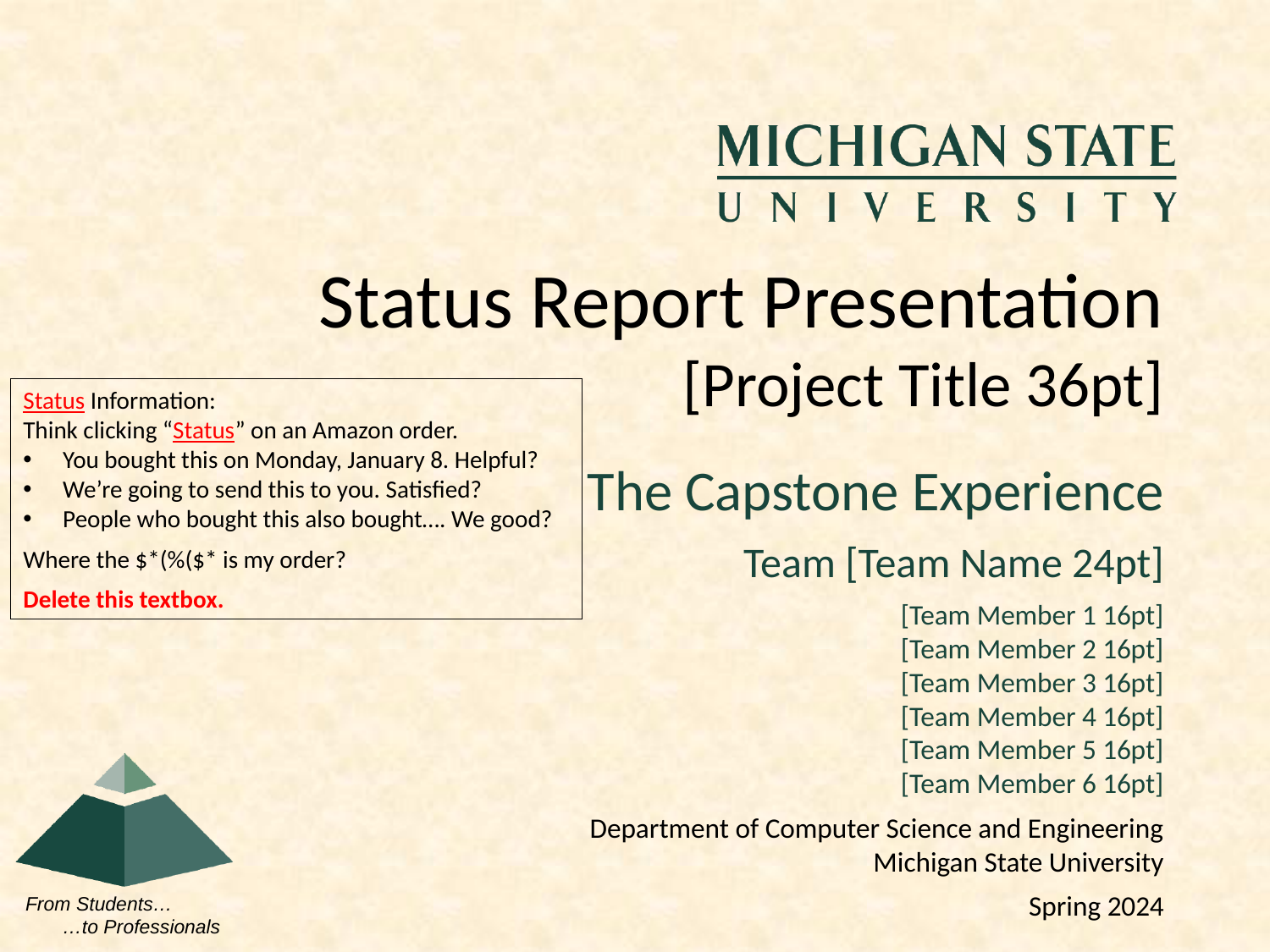

# Status Report Presentation [Project Title 36pt]
Status Information:
Think clicking “Status” on an Amazon order.
You bought this on Monday, January 8. Helpful?
We’re going to send this to you. Satisfied?
People who bought this also bought…. We good?
Where the $*(%($* is my order?
Delete this textbox.
Team [Team Name 24pt]
[Team Member 1 16pt]
[Team Member 2 16pt]
[Team Member 3 16pt]
[Team Member 4 16pt]
[Team Member 5 16pt]
[Team Member 6 16pt]
Department of Computer Science and Engineering
Michigan State University
Spring 2024